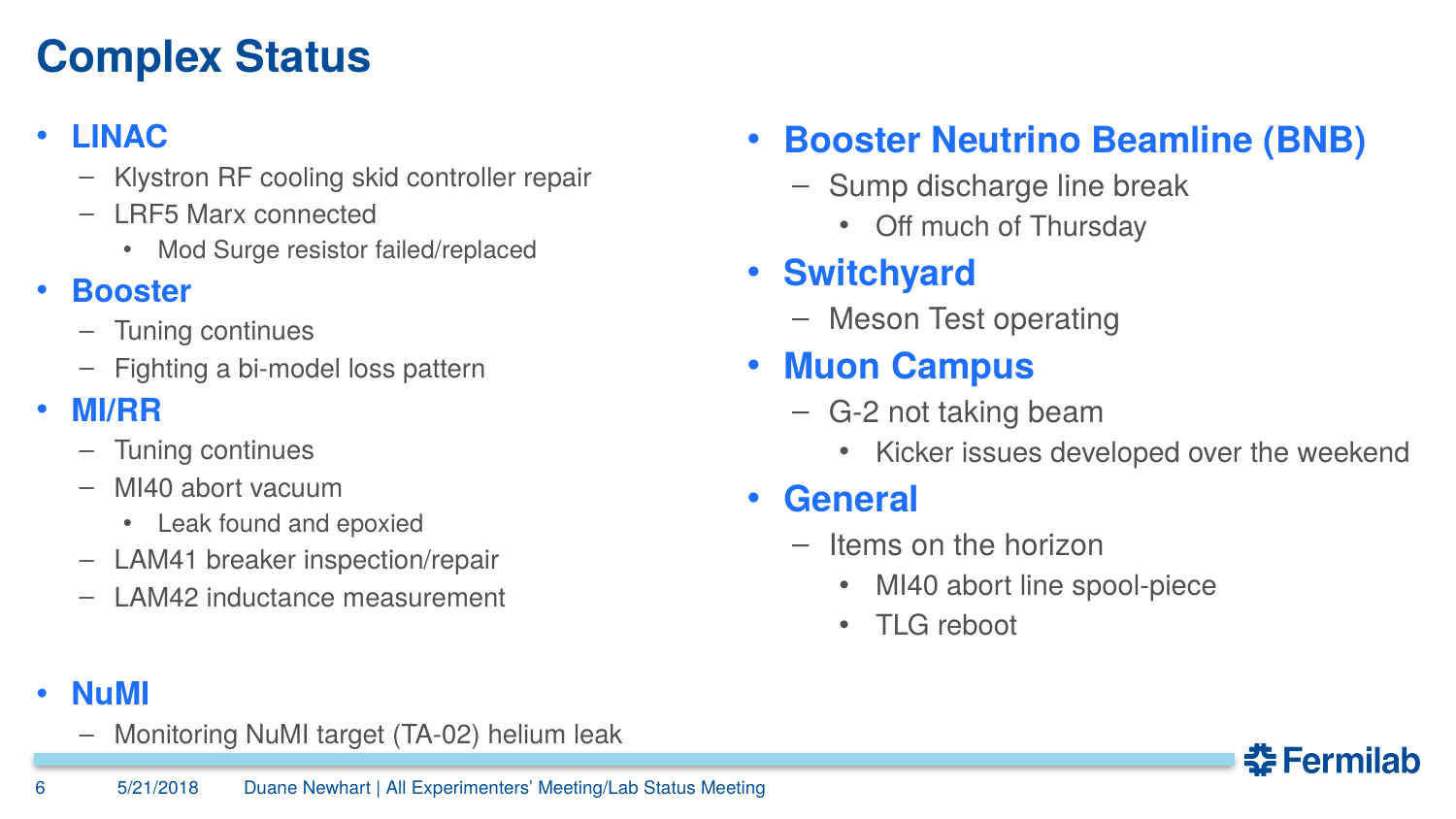

# Complex Status
Booster Neutrino Beamline (BNB)
Sump discharge line break
Off much of Thursday
Switchyard
Meson Test operating
Muon Campus
G-2 not taking beam
Kicker issues developed over the weekend
General
Items on the horizon
MI40 abort line spool-piece
TLG reboot
LINAC
Klystron RF cooling skid controller repair
LRF5 Marx connected
Mod Surge resistor failed/replaced
Booster
Tuning continues
Fighting a bi-model loss pattern
MI/RR
Tuning continues
MI40 abort vacuum
Leak found and epoxied
LAM41 breaker inspection/repair
LAM42 inductance measurement

NuMI
Monitoring NuMI target (TA-02) helium leak
6
5/21/2018
Duane Newhart | All Experimenters’ Meeting/Lab Status Meeting